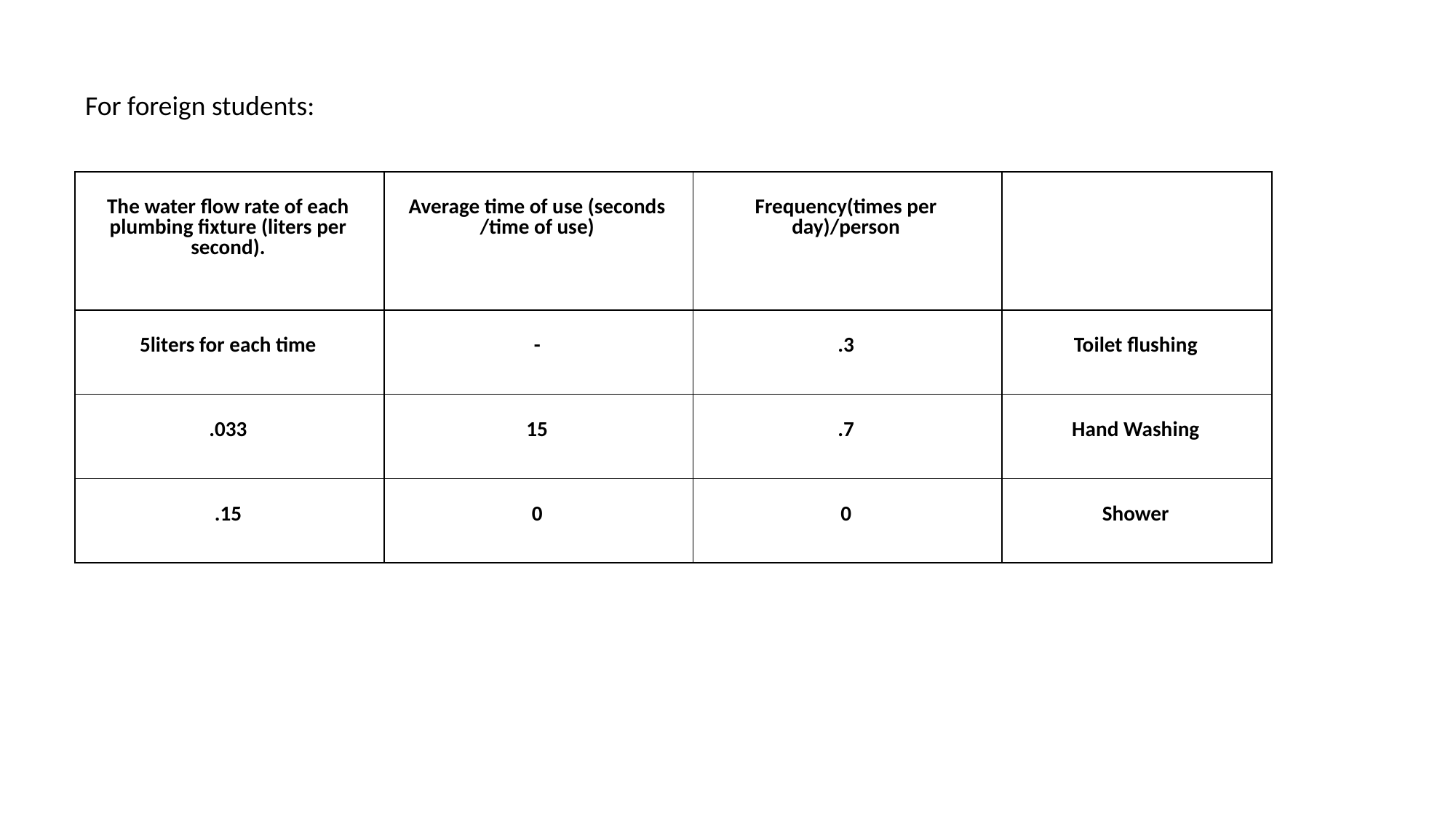

For foreign students:

| The water ﬂow rate of each plumbing ﬁxture (liters per second). | Average time of use (seconds /time of use) | Frequency(times per day)/person |  |
| --- | --- | --- | --- |
| 5liters for each time | - | .3 | Toilet flushing |
| .033 | 15 | .7 | Hand Washing |
| .15 | 0 | 0 | Shower |